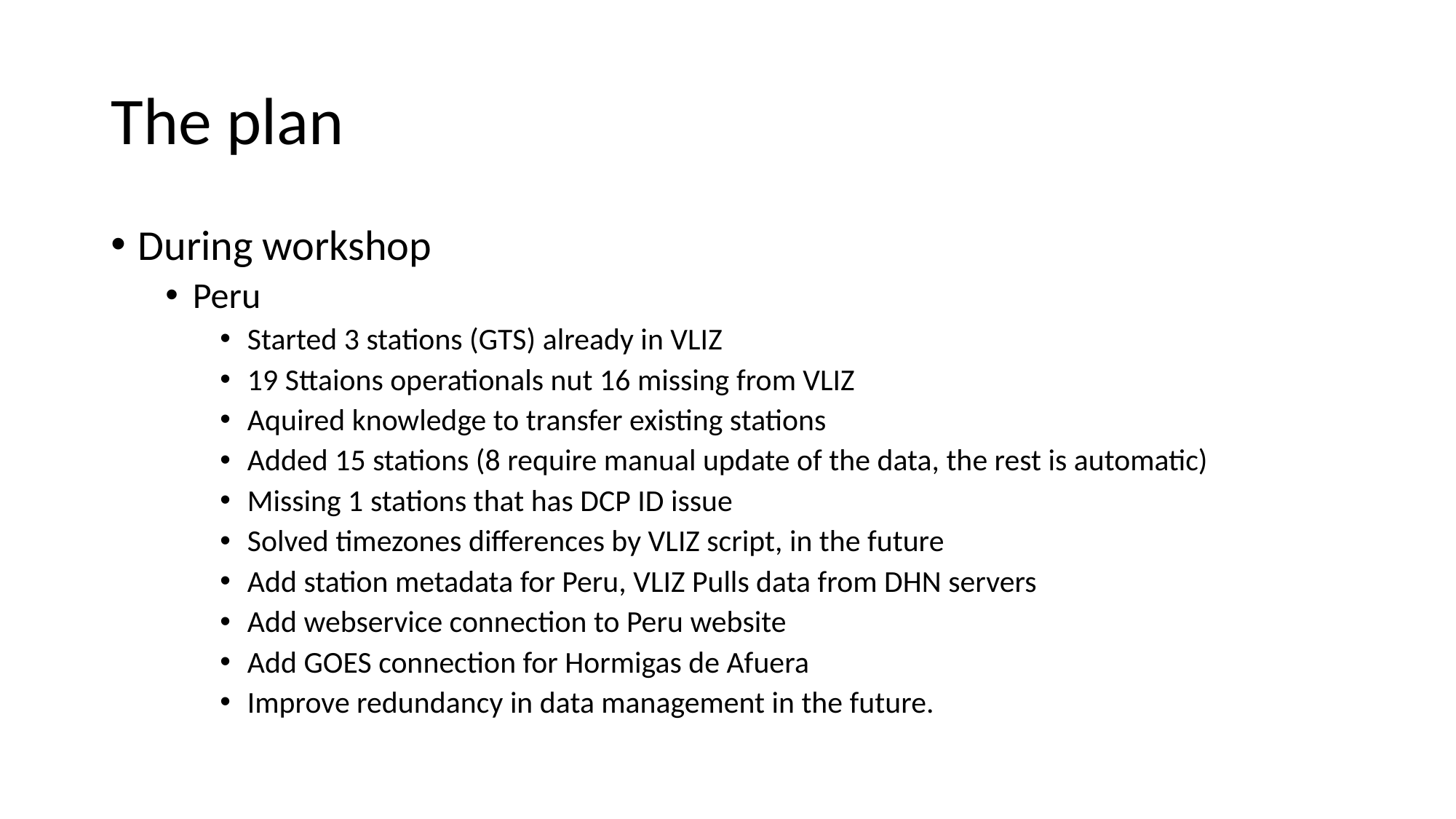

# The plan
During workshop
Peru
Started 3 stations (GTS) already in VLIZ
19 Sttaions operationals nut 16 missing from VLIZ
Aquired knowledge to transfer existing stations
Added 15 stations (8 require manual update of the data, the rest is automatic)
Missing 1 stations that has DCP ID issue
Solved timezones differences by VLIZ script, in the future
Add station metadata for Peru, VLIZ Pulls data from DHN servers
Add webservice connection to Peru website
Add GOES connection for Hormigas de Afuera
Improve redundancy in data management in the future.